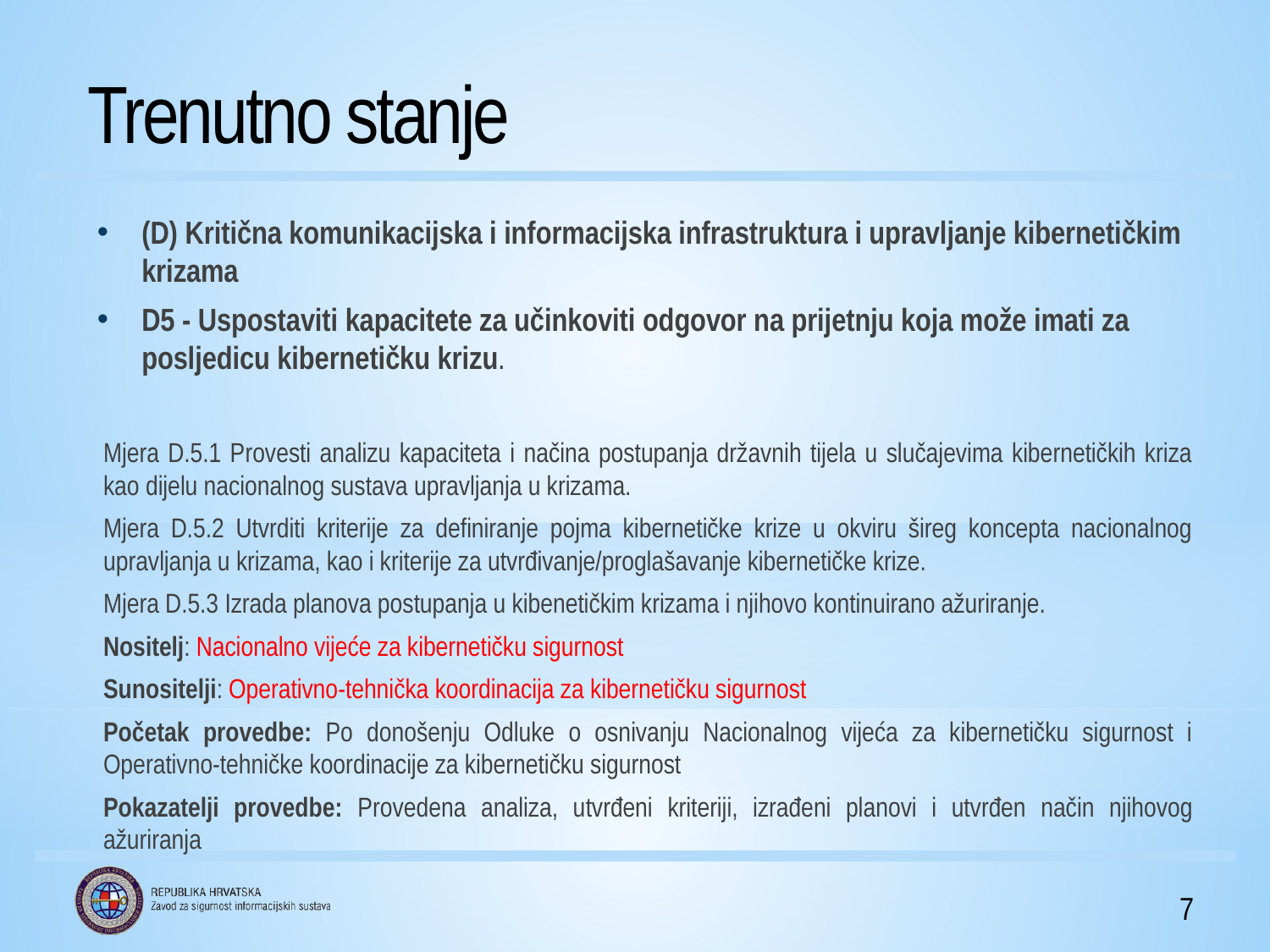

# Trenutno stanje
(D) Kritična komunikacijska i informacijska infrastruktura i upravljanje kibernetičkim krizama
D5 - Uspostaviti kapacitete za učinkoviti odgovor na prijetnju koja može imati za posljedicu kibernetičku krizu.

Mjera D.5.1 Provesti analizu kapaciteta i načina postupanja državnih tijela u slučajevima kibernetičkih kriza kao dijelu nacionalnog sustava upravljanja u krizama.
Mjera D.5.2 Utvrditi kriterije za definiranje pojma kibernetičke krize u okviru šireg koncepta nacionalnog upravljanja u krizama, kao i kriterije za utvrđivanje/proglašavanje kibernetičke krize.
Mjera D.5.3 Izrada planova postupanja u kibenetičkim krizama i njihovo kontinuirano ažuriranje.
Nositelj: Nacionalno vijeće za kibernetičku sigurnost
Sunositelji: Operativno-tehnička koordinacija za kibernetičku sigurnost
Početak provedbe: Po donošenju Odluke o osnivanju Nacionalnog vijeća za kibernetičku sigurnost i Operativno-tehničke koordinacije za kibernetičku sigurnost
Pokazatelji provedbe: Provedena analiza, utvrđeni kriteriji, izrađeni planovi i utvrđen način njihovog ažuriranja

7